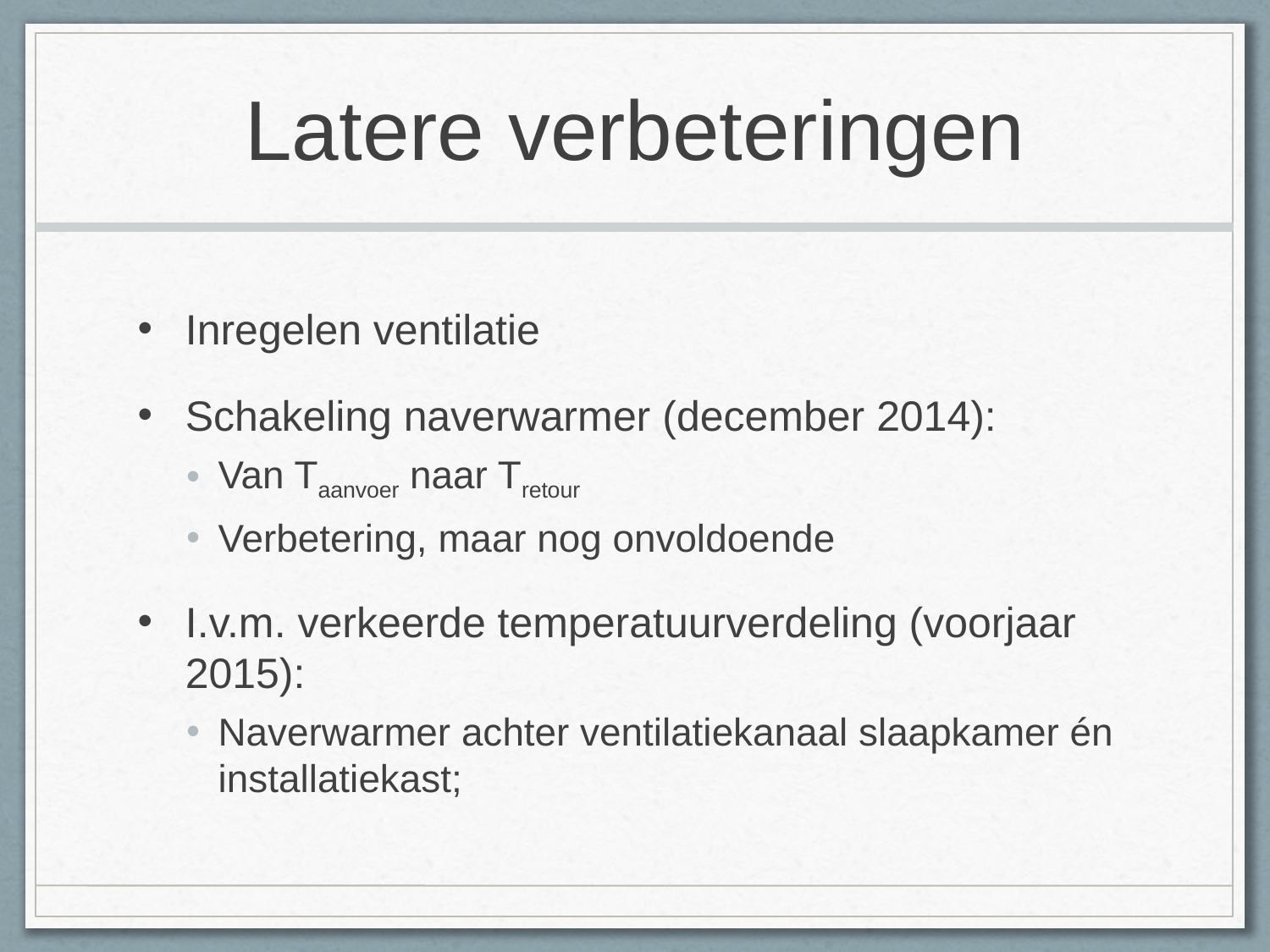

# Latere verbeteringen
Inregelen ventilatie
Schakeling naverwarmer (december 2014):
Van Taanvoer naar Tretour
Verbetering, maar nog onvoldoende
I.v.m. verkeerde temperatuurverdeling (voorjaar 2015):
Naverwarmer achter ventilatiekanaal slaapkamer én installatiekast;